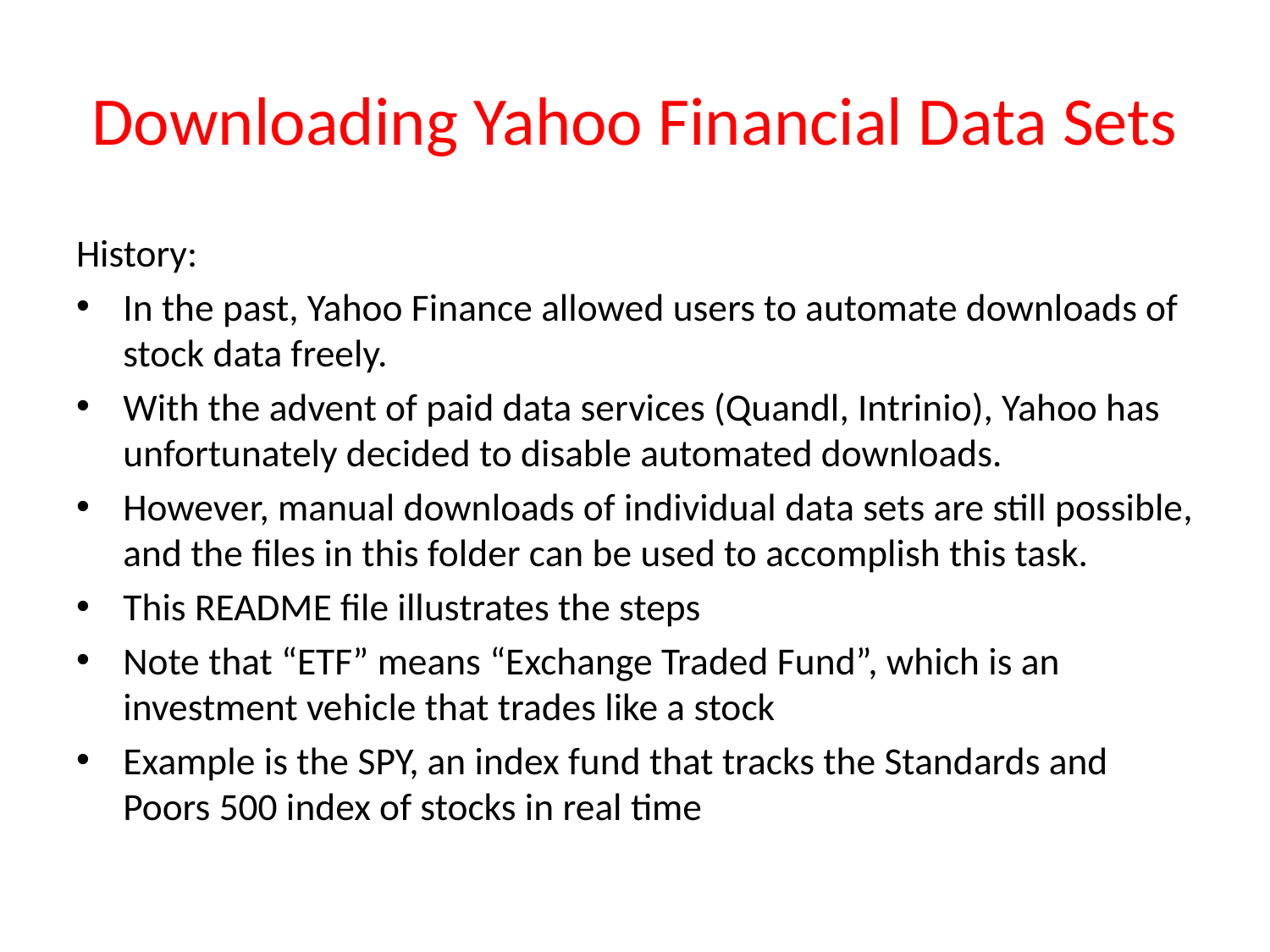

# Downloading Yahoo Financial Data Sets
History:
In the past, Yahoo Finance allowed users to automate downloads of stock data freely.
With the advent of paid data services (Quandl, Intrinio), Yahoo has unfortunately decided to disable automated downloads.
However, manual downloads of individual data sets are still possible, and the files in this folder can be used to accomplish this task.
This README file illustrates the steps
Note that “ETF” means “Exchange Traded Fund”, which is an investment vehicle that trades like a stock
Example is the SPY, an index fund that tracks the Standards and Poors 500 index of stocks in real time